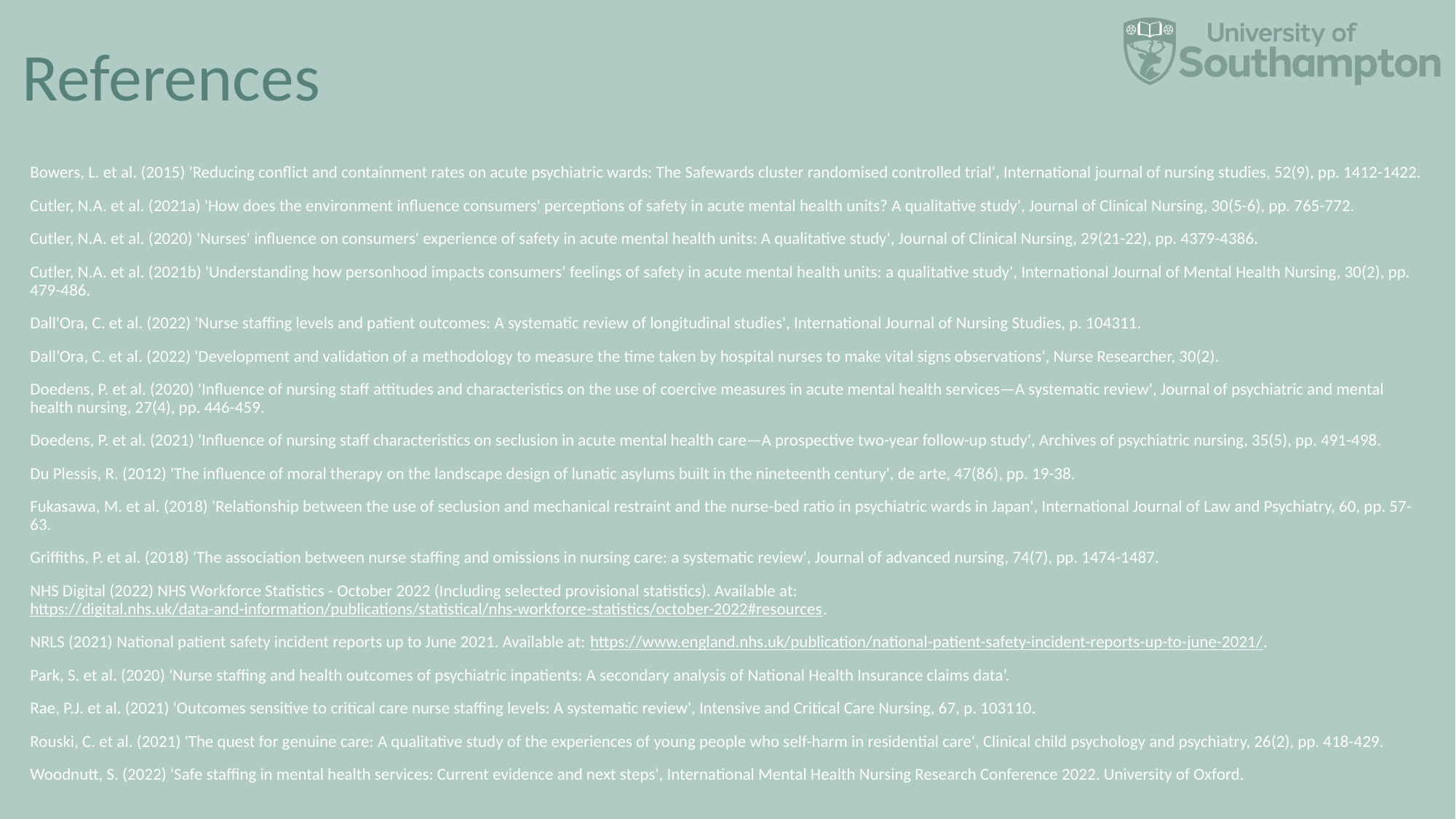

# References
Bowers, L. et al. (2015) 'Reducing conflict and containment rates on acute psychiatric wards: The Safewards cluster randomised controlled trial', International journal of nursing studies, 52(9), pp. 1412-1422.
Cutler, N.A. et al. (2021a) 'How does the environment influence consumers' perceptions of safety in acute mental health units? A qualitative study', Journal of Clinical Nursing, 30(5-6), pp. 765-772.
Cutler, N.A. et al. (2020) 'Nurses' influence on consumers' experience of safety in acute mental health units: A qualitative study', Journal of Clinical Nursing, 29(21-22), pp. 4379-4386.
Cutler, N.A. et al. (2021b) 'Understanding how personhood impacts consumers’ feelings of safety in acute mental health units: a qualitative study', International Journal of Mental Health Nursing, 30(2), pp. 479-486.
Dall'Ora, C. et al. (2022) 'Nurse staffing levels and patient outcomes: A systematic review of longitudinal studies', International Journal of Nursing Studies, p. 104311.
Dall’Ora, C. et al. (2022) 'Development and validation of a methodology to measure the time taken by hospital nurses to make vital signs observations', Nurse Researcher, 30(2).
Doedens, P. et al. (2020) 'Influence of nursing staff attitudes and characteristics on the use of coercive measures in acute mental health services—A systematic review', Journal of psychiatric and mental health nursing, 27(4), pp. 446-459.
Doedens, P. et al. (2021) 'Influence of nursing staff characteristics on seclusion in acute mental health care—A prospective two-year follow-up study', Archives of psychiatric nursing, 35(5), pp. 491-498.
Du Plessis, R. (2012) 'The influence of moral therapy on the landscape design of lunatic asylums built in the nineteenth century', de arte, 47(86), pp. 19-38.
Fukasawa, M. et al. (2018) 'Relationship between the use of seclusion and mechanical restraint and the nurse-bed ratio in psychiatric wards in Japan', International Journal of Law and Psychiatry, 60, pp. 57-63.
Griffiths, P. et al. (2018) 'The association between nurse staffing and omissions in nursing care: a systematic review', Journal of advanced nursing, 74(7), pp. 1474-1487.
NHS Digital (2022) NHS Workforce Statistics - October 2022 (Including selected provisional statistics). Available at: https://digital.nhs.uk/data-and-information/publications/statistical/nhs-workforce-statistics/october-2022#resources.
NRLS (2021) National patient safety incident reports up to June 2021. Available at: https://www.england.nhs.uk/publication/national-patient-safety-incident-reports-up-to-june-2021/.
Park, S. et al. (2020) 'Nurse staffing and health outcomes of psychiatric inpatients: A secondary analysis of National Health Insurance claims data’.
Rae, P.J. et al. (2021) 'Outcomes sensitive to critical care nurse staffing levels: A systematic review', Intensive and Critical Care Nursing, 67, p. 103110.
Rouski, C. et al. (2021) 'The quest for genuine care: A qualitative study of the experiences of young people who self-harm in residential care', Clinical child psychology and psychiatry, 26(2), pp. 418-429.
Woodnutt, S. (2022) 'Safe staffing in mental health services: Current evidence and next steps', International Mental Health Nursing Research Conference 2022. University of Oxford.